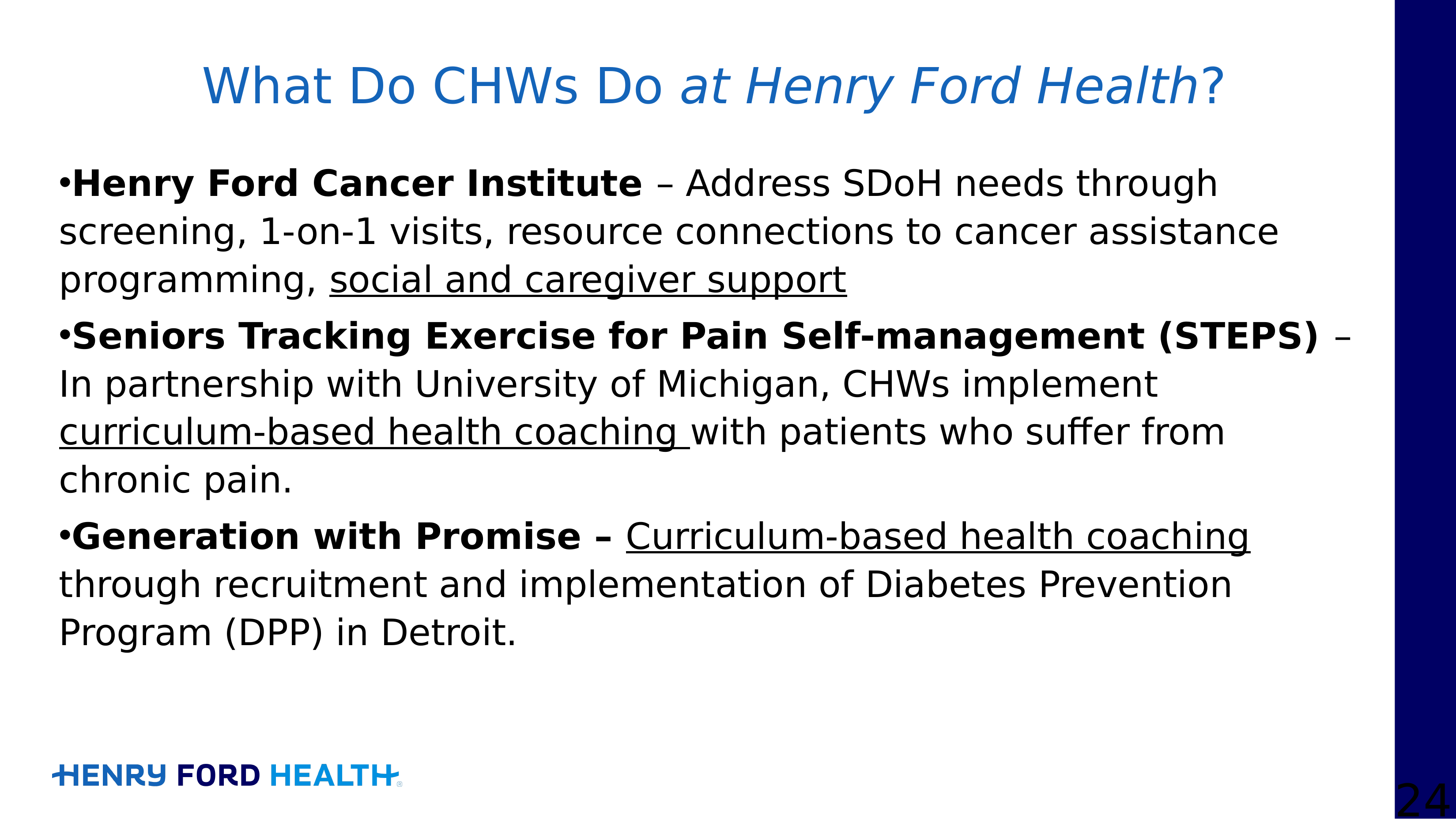

# What Do CHWs Do at Henry Ford Health?
Henry Ford Cancer Institute – Address SDoH needs through screening, 1-on-1 visits, resource connections to cancer assistance programming, social and caregiver support
Seniors Tracking Exercise for Pain Self-management (STEPS) – In partnership with University of Michigan, CHWs implement curriculum-based health coaching with patients who suffer from chronic pain.
Generation with Promise – Curriculum-based health coaching through recruitment and implementation of Diabetes Prevention Program (DPP) in Detroit.
24